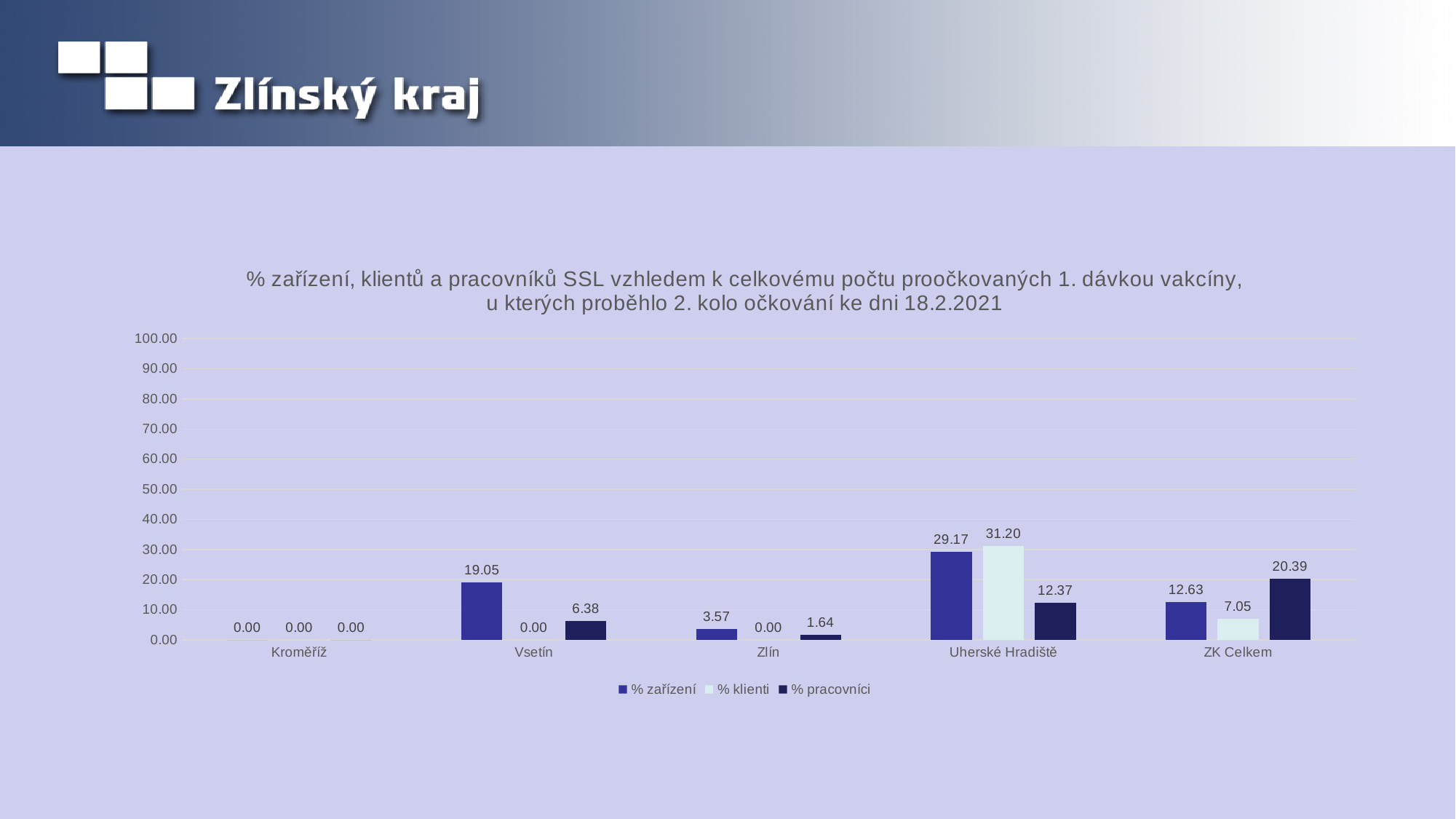

#

### Chart: % zařízení, klientů a pracovníků SSL vzhledem k celkovému počtu proočkovaných 1. dávkou vakcíny, u kterých proběhlo 2. kolo očkování ke dni 18.2.2021

| Category | % zařízení | % klienti | % pracovníci |
|---|---|---|---|
| Kroměříž | 0.0 | 0.0 | 0.0 |
| Vsetín | 19.047619047619047 | 0.0 | 6.3768115942028984 |
| Zlín | 3.571428571428571 | 0.0 | 1.6425120772946862 |
| Uherské Hradiště | 29.166666666666668 | 31.19747899159664 | 12.367149758454106 |
| ZK Celkem | 12.631578947368421 | 7.04626334519573 | 20.38647342995169 |